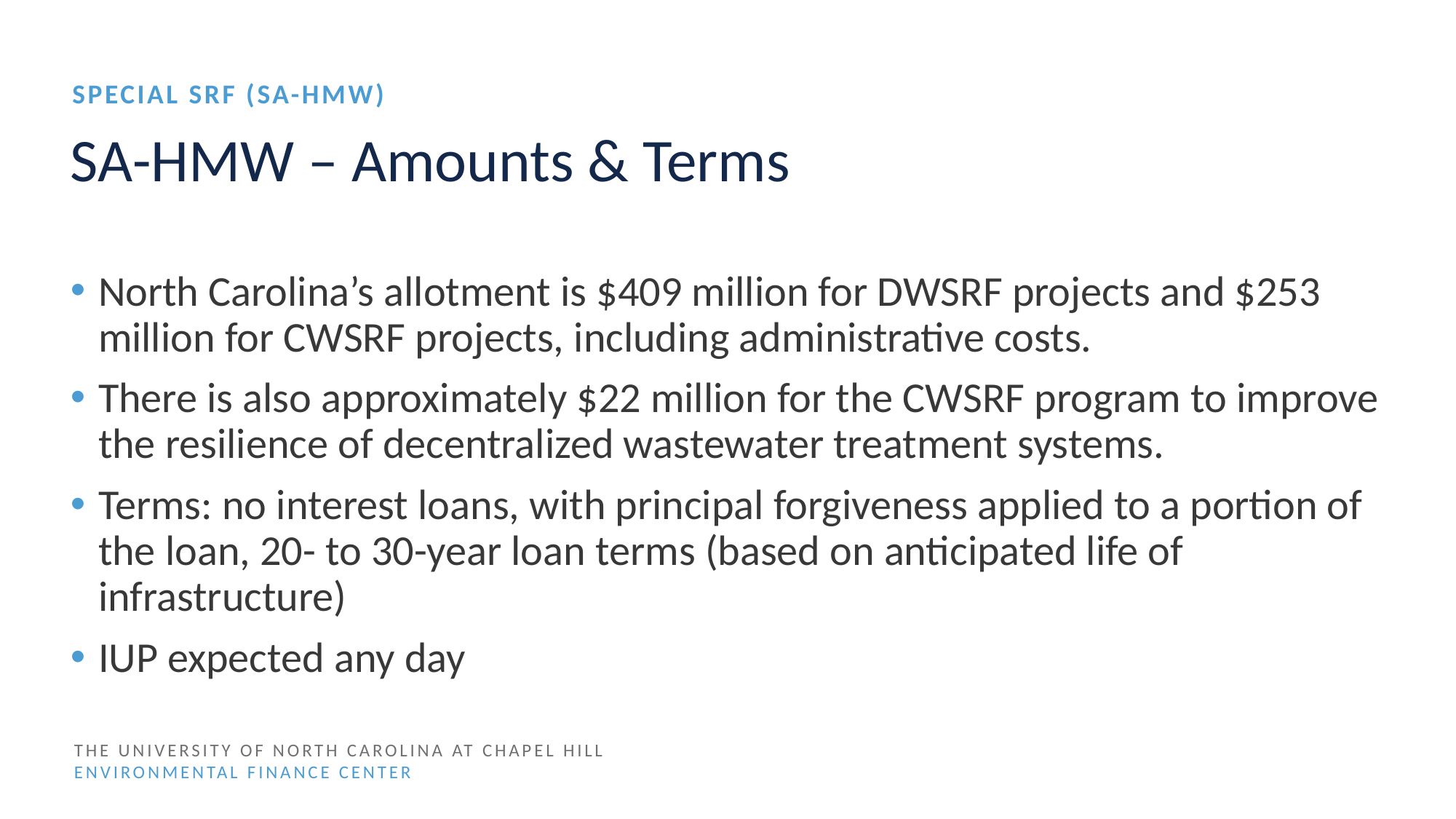

Special SRF (SA-HMW)
# SA-HMW – Amounts & Terms
North Carolina’s allotment is $409 million for DWSRF projects and $253 million for CWSRF projects, including administrative costs.
There is also approximately $22 million for the CWSRF program to improve the resilience of decentralized wastewater treatment systems.
Terms: no interest loans, with principal forgiveness applied to a portion of the loan, 20- to 30-year loan terms (based on anticipated life of infrastructure)
IUP expected any day